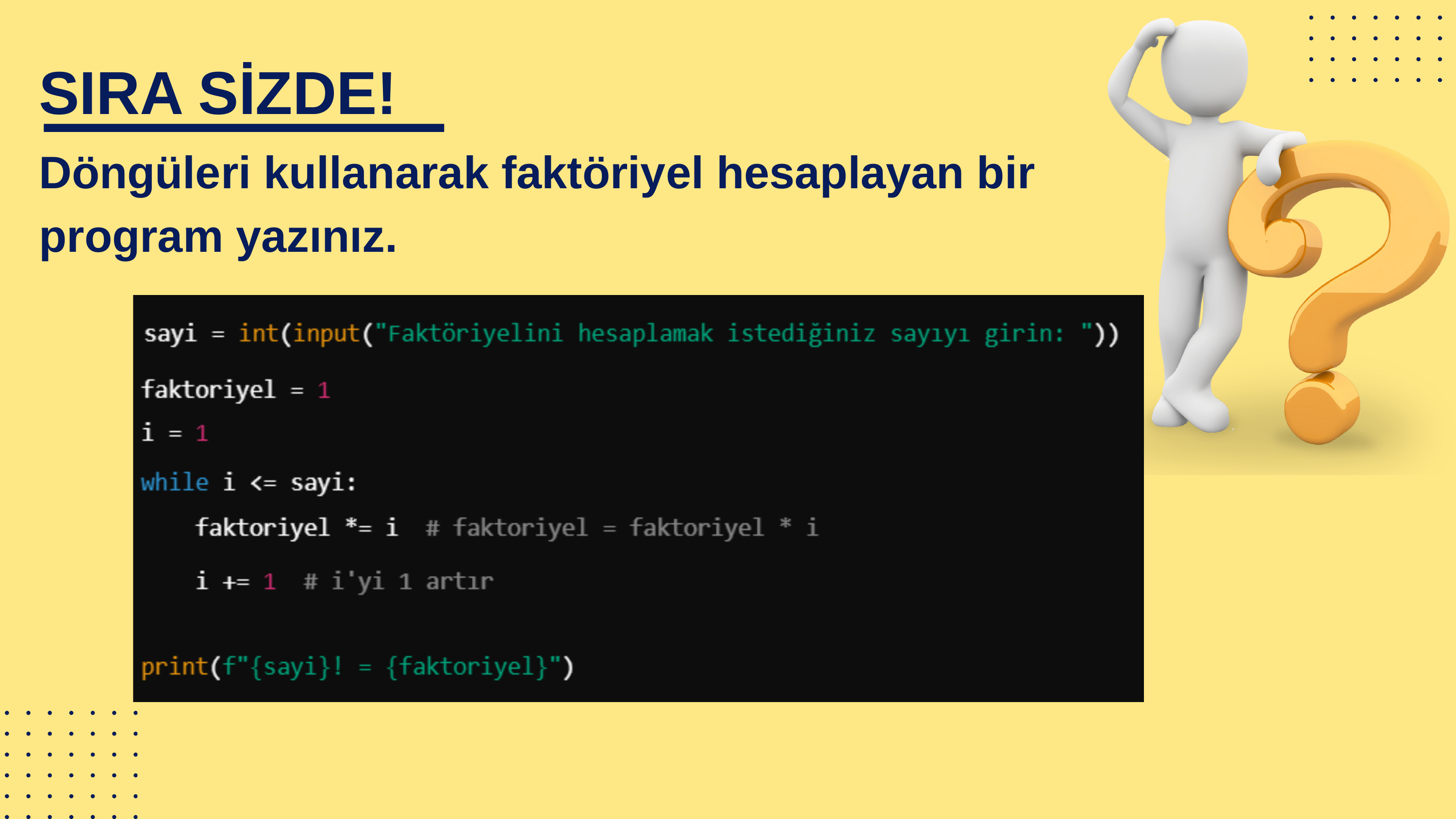

SIRA SİZDE!

Döngüleri kullanarak faktöriyel hesaplayan bir program yazınız.